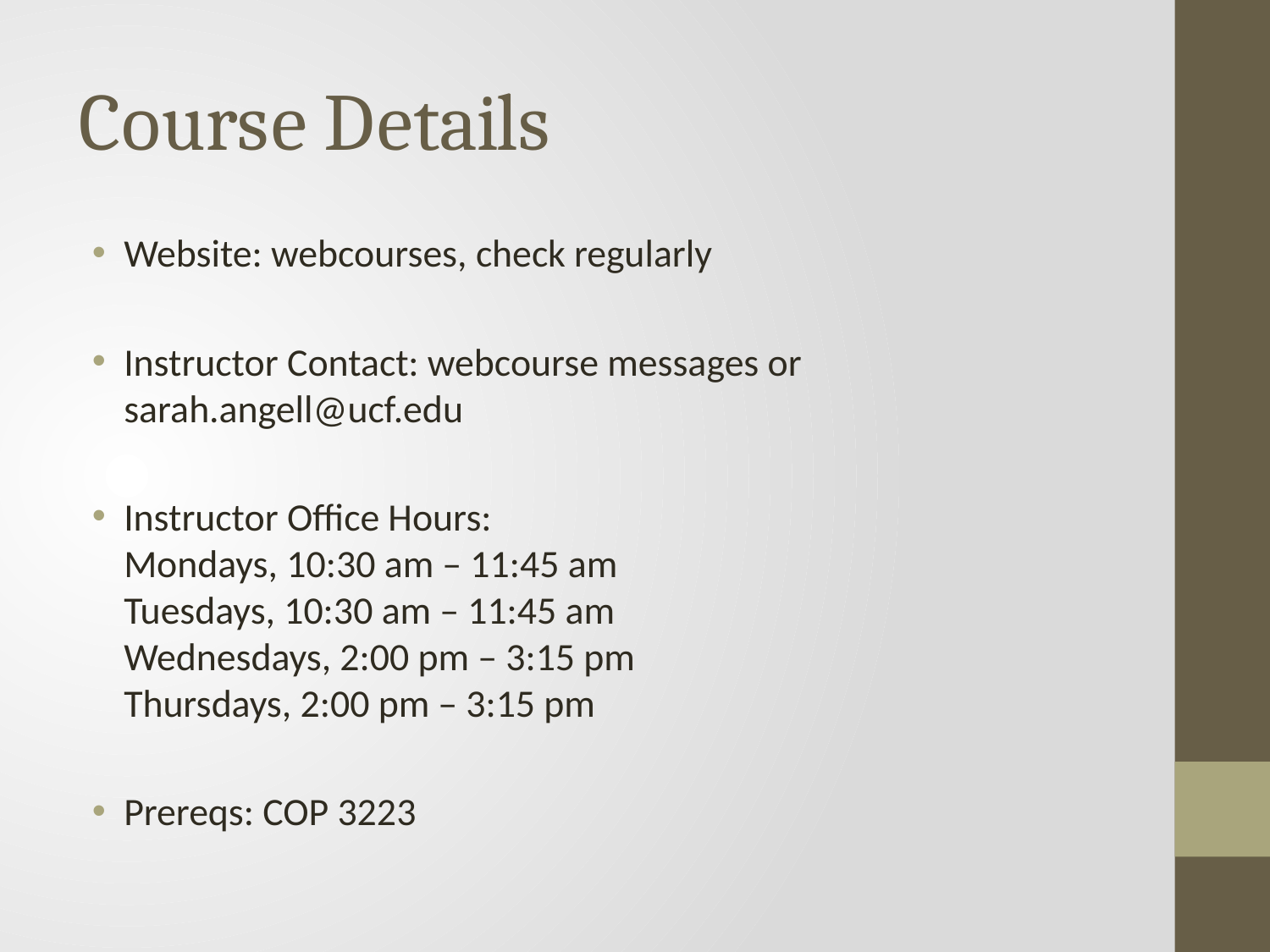

# Course Details
Website: webcourses, check regularly

Instructor Contact: webcourse messages or sarah.angell@ucf.edu

Instructor Office Hours:
Mondays, 10:30 am – 11:45 am
Tuesdays, 10:30 am – 11:45 am
Wednesdays, 2:00 pm – 3:15 pm
Thursdays, 2:00 pm – 3:15 pm

Prereqs: COP 3223